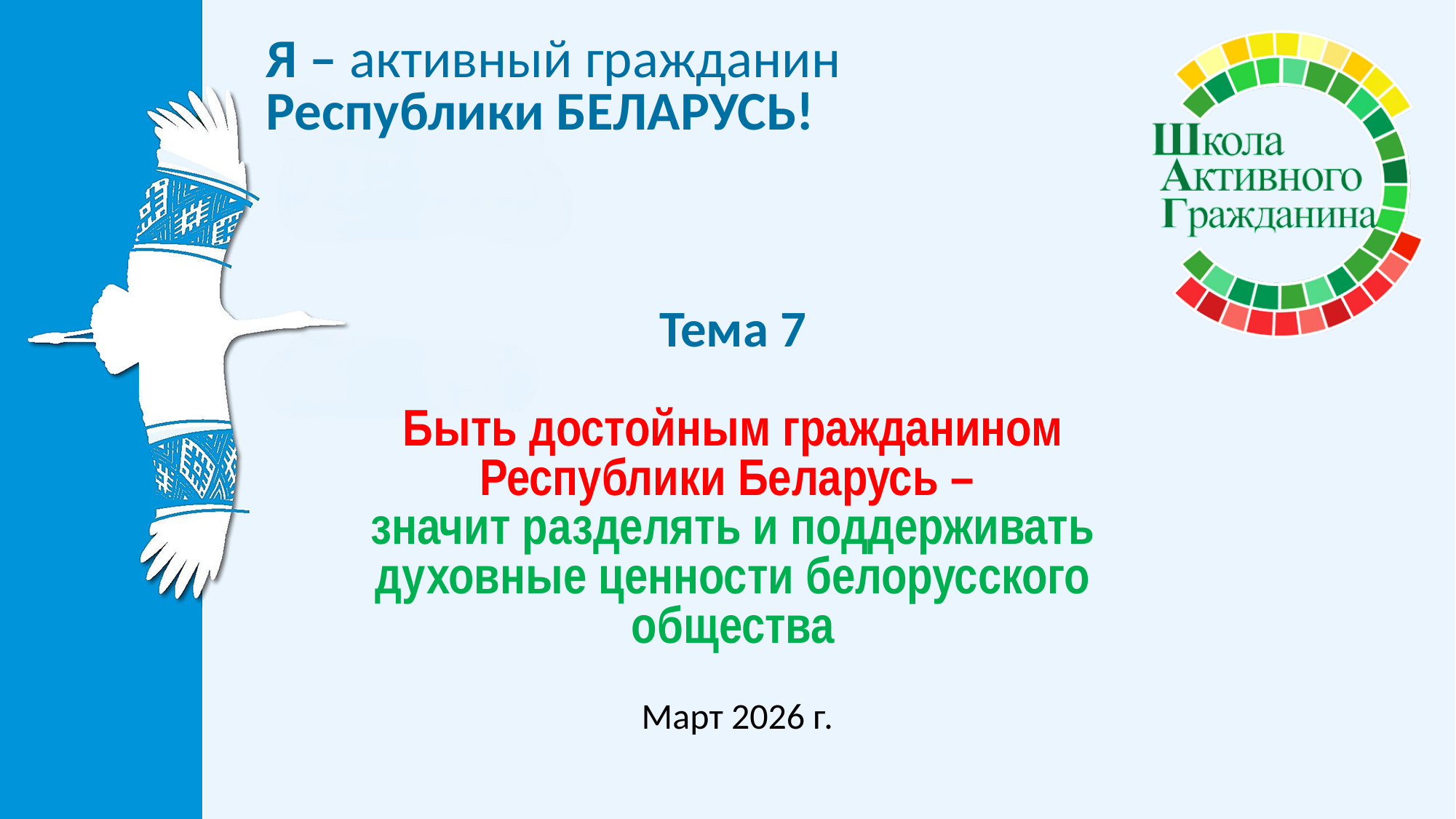

# Тема 7 Быть достойным гражданином Республики Беларусь – значит разделять и поддерживать духовные ценности белорусского общества
Март 2026 г.